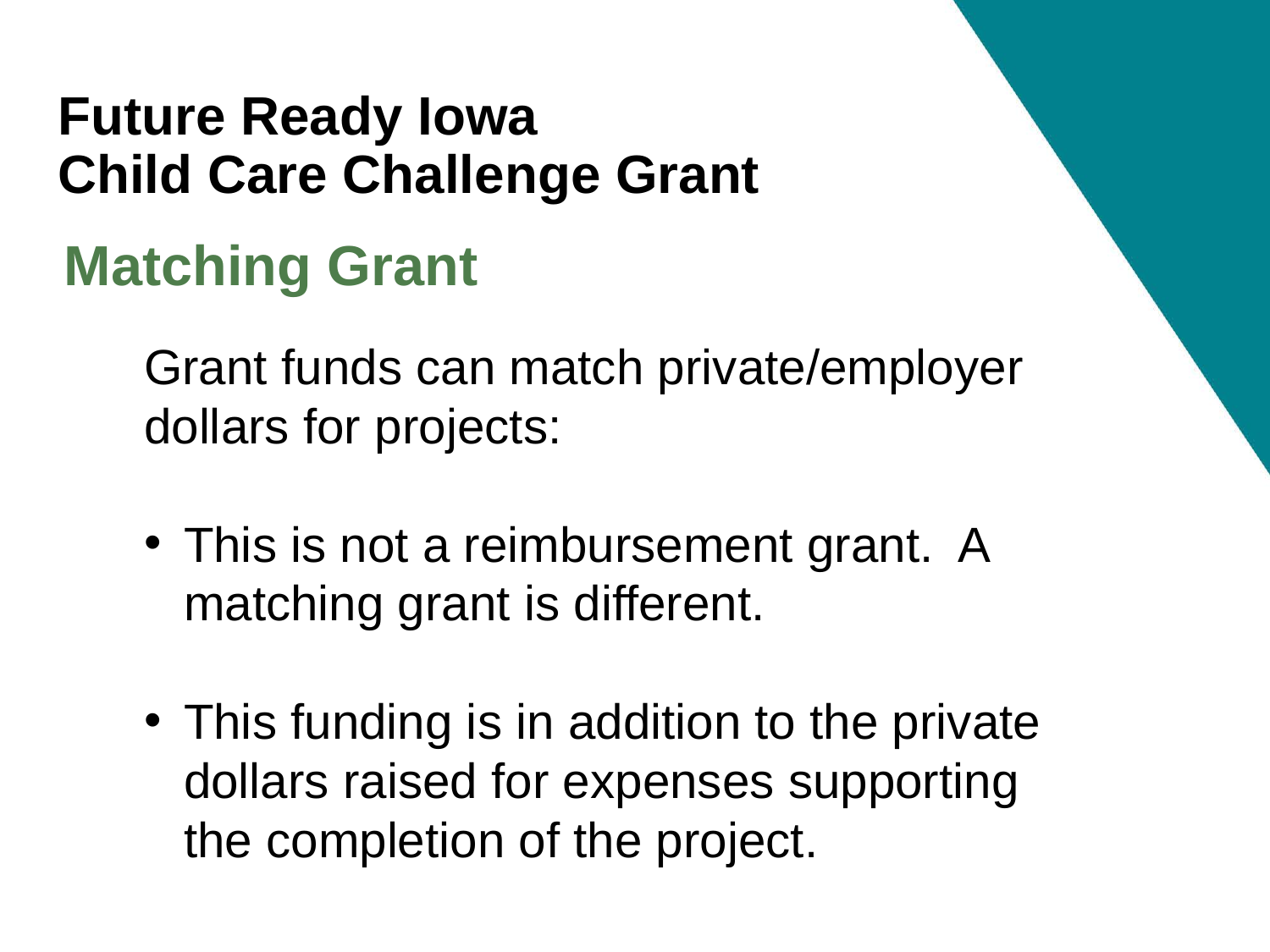

Future Ready Iowa
Child Care Challenge Grant
Matching Grant
Grant funds can match private/employer dollars for projects:

This is not a reimbursement grant.  A matching grant is different.

This funding is in addition to the private dollars raised for expenses supporting the completion of the project.